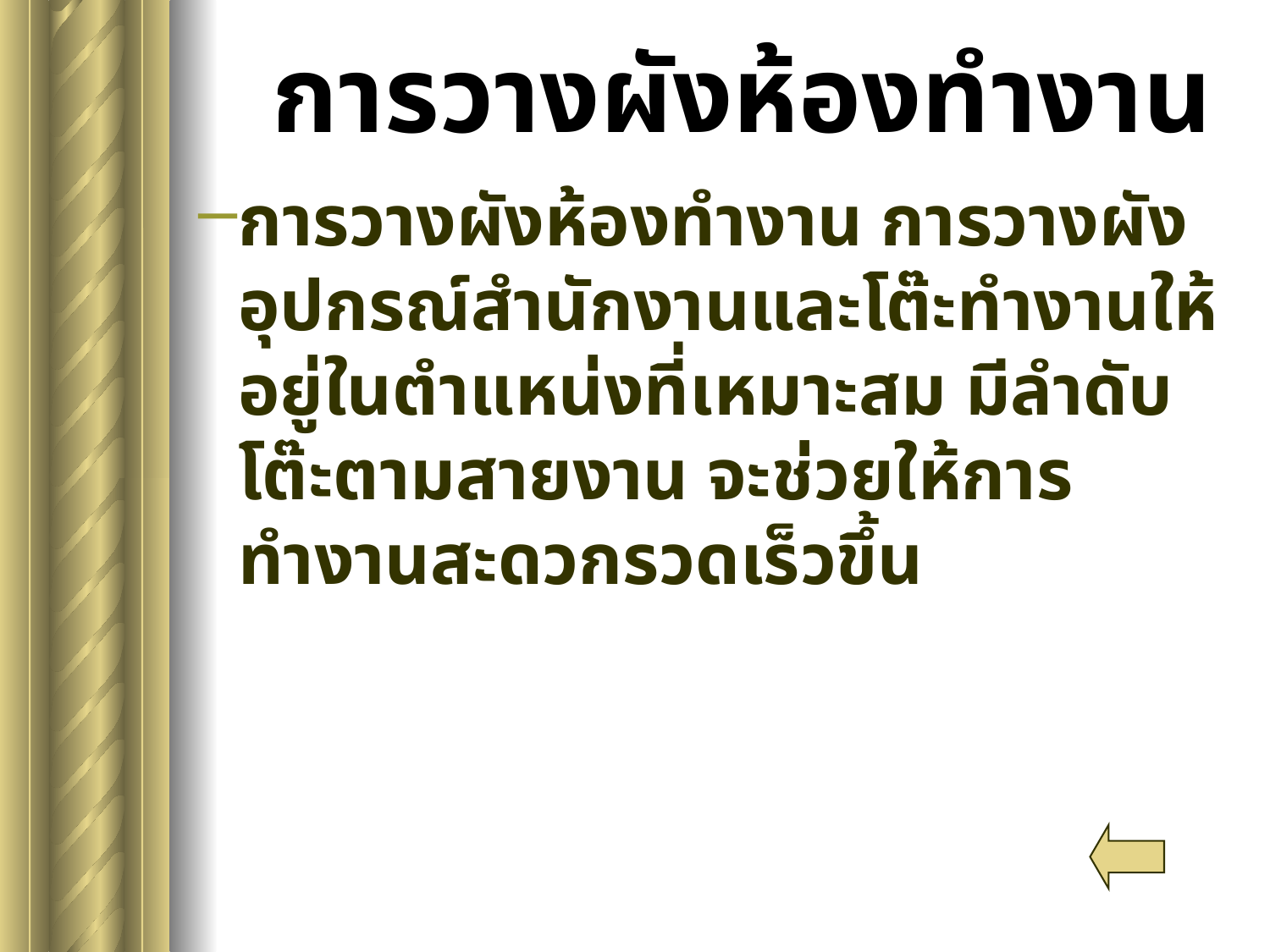

# การวางผังห้องทำงาน
การวางผังห้องทำงาน การวางผังอุปกรณ์สำนักงานและโต๊ะทำงานให้อยู่ในตำแหน่งที่เหมาะสม มีลำดับโต๊ะตามสายงาน จะช่วยให้การทำงานสะดวกรวดเร็วขึ้น